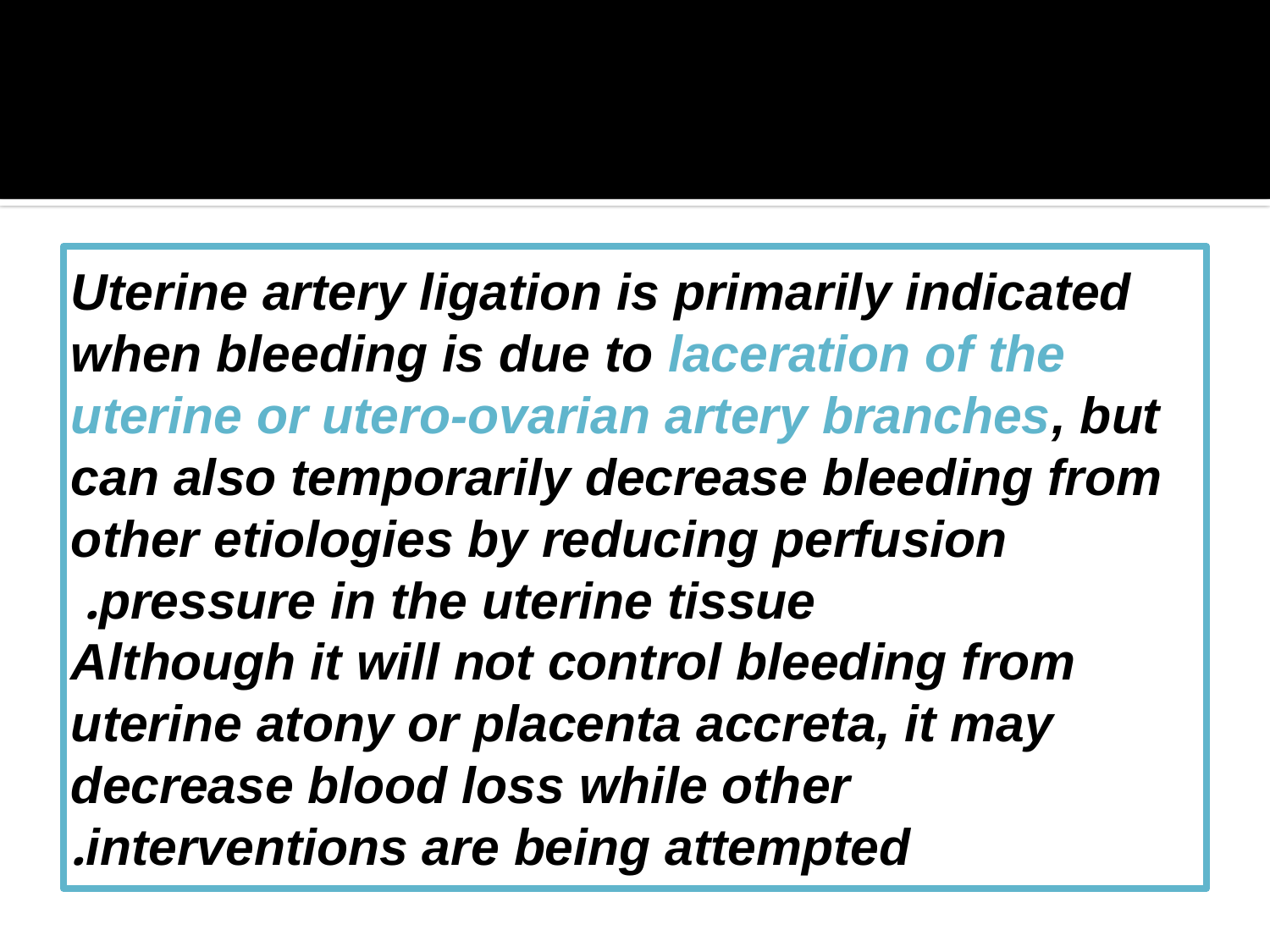

#
Uterine artery ligation is primarily indicated when bleeding is due to laceration of the uterine or utero-ovarian artery branches, but can also temporarily decrease bleeding from other etiologies by reducing perfusion pressure in the uterine tissue.
Although it will not control bleeding from uterine atony or placenta accreta, it may decrease blood loss while other
interventions are being attempted.